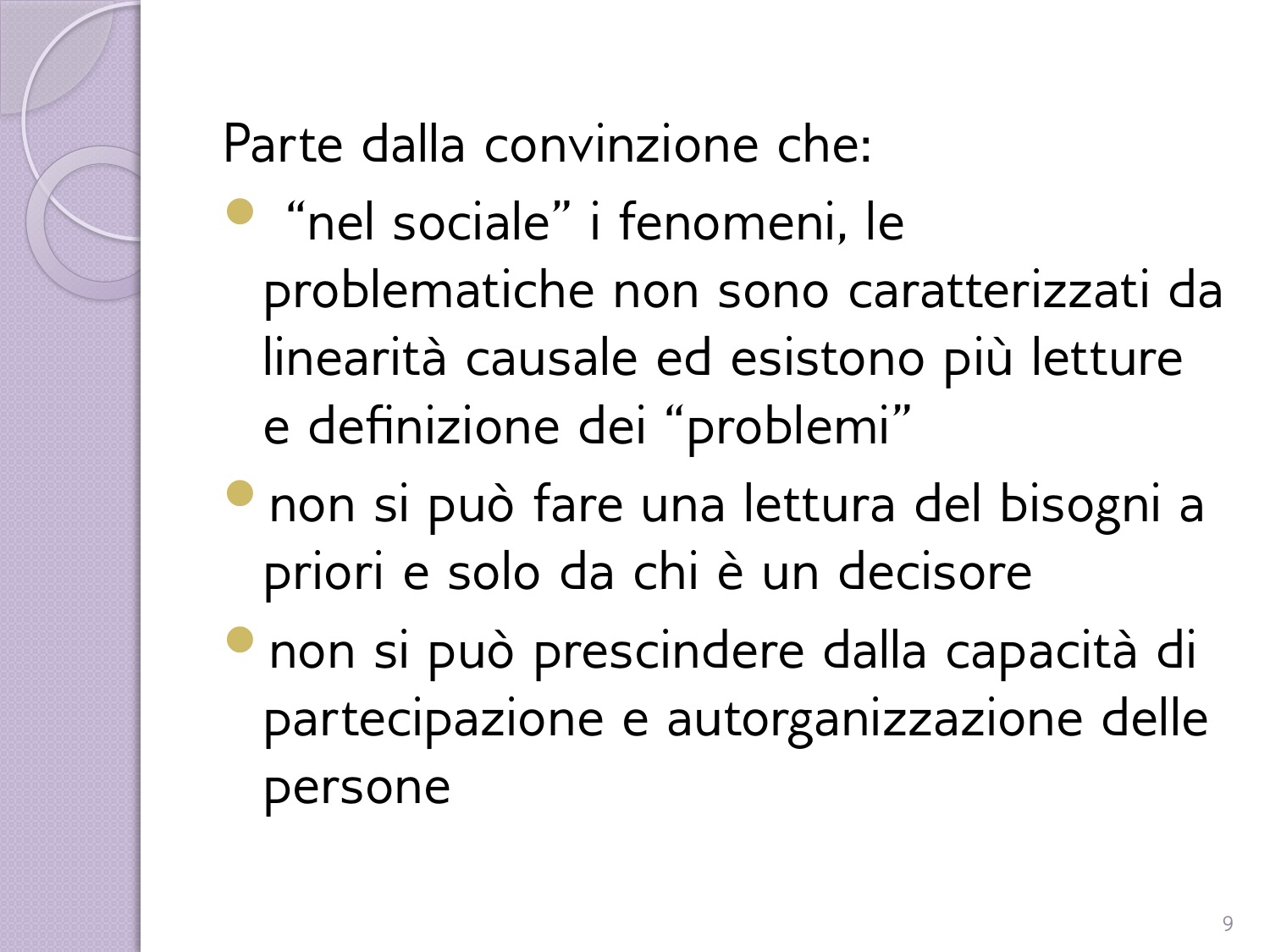

Parte dalla convinzione che:
 “nel sociale” i fenomeni, le problematiche non sono caratterizzati da linearità causale ed esistono più letture e definizione dei “problemi”
non si può fare una lettura del bisogni a priori e solo da chi è un decisore
non si può prescindere dalla capacità di partecipazione e autorganizzazione delle persone

9